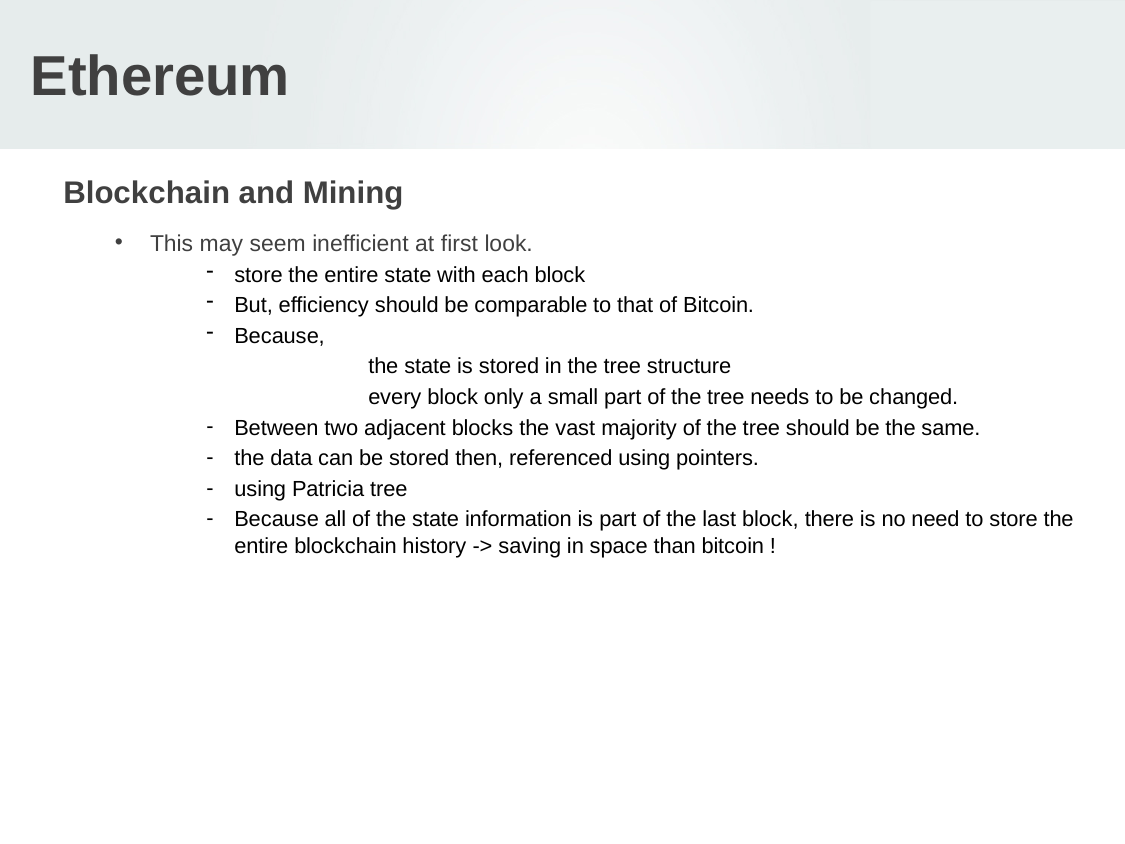

# Ethereum
Blockchain and Mining
This may seem inefficient at first look.
store the entire state with each block
But, efficiency should be comparable to that of Bitcoin.
Because,
	  the state is stored in the tree structure
	  every block only a small part of the tree needs to be changed.
Between two adjacent blocks the vast majority of the tree should be the same.
the data can be stored then, referenced using pointers.
using Patricia tree
Because all of the state information is part of the last block, there is no need to store the entire blockchain history -> saving in space than bitcoin !